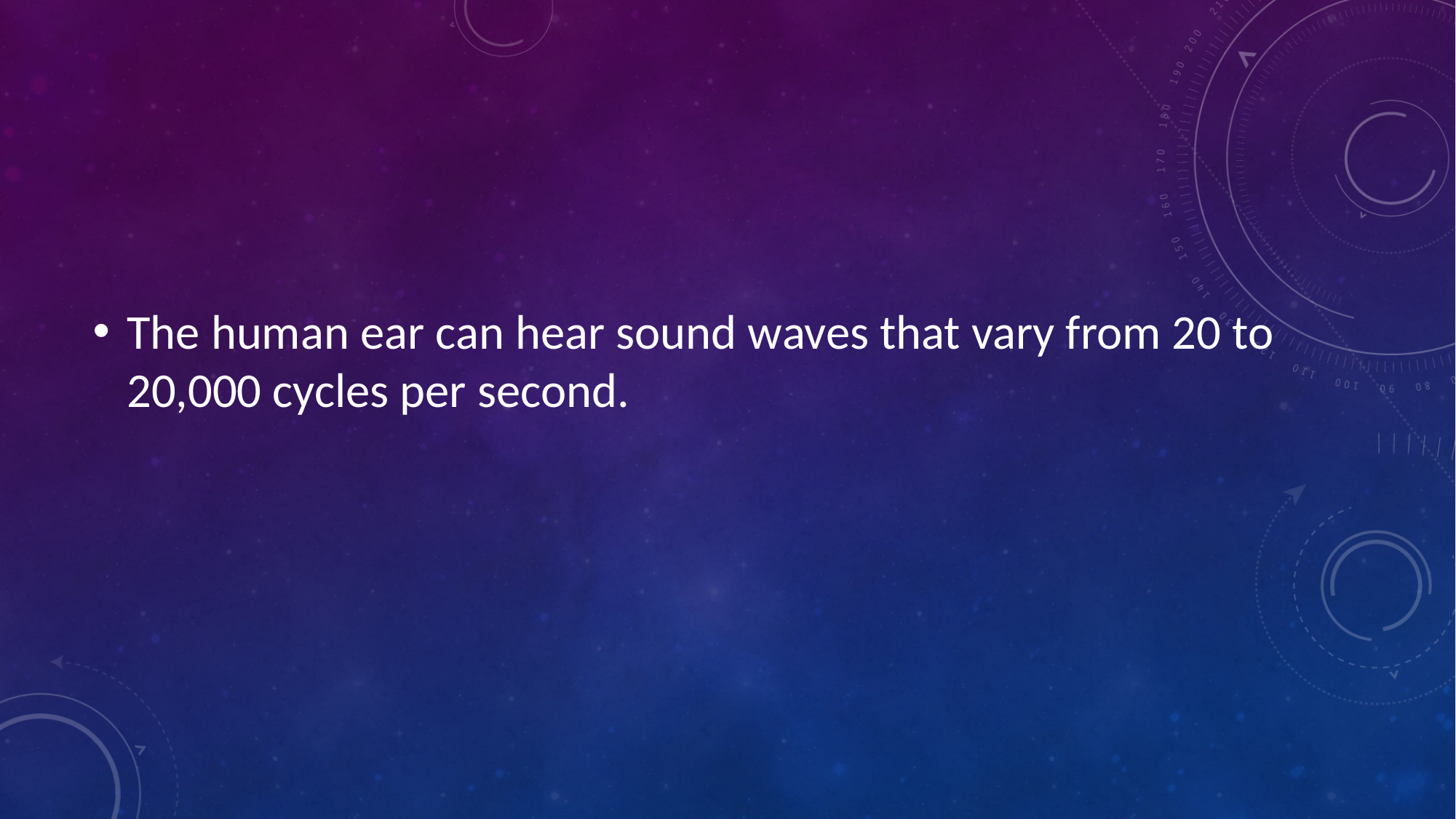

#
The human ear can hear sound waves that vary from 20 to 20,000 cycles per second.